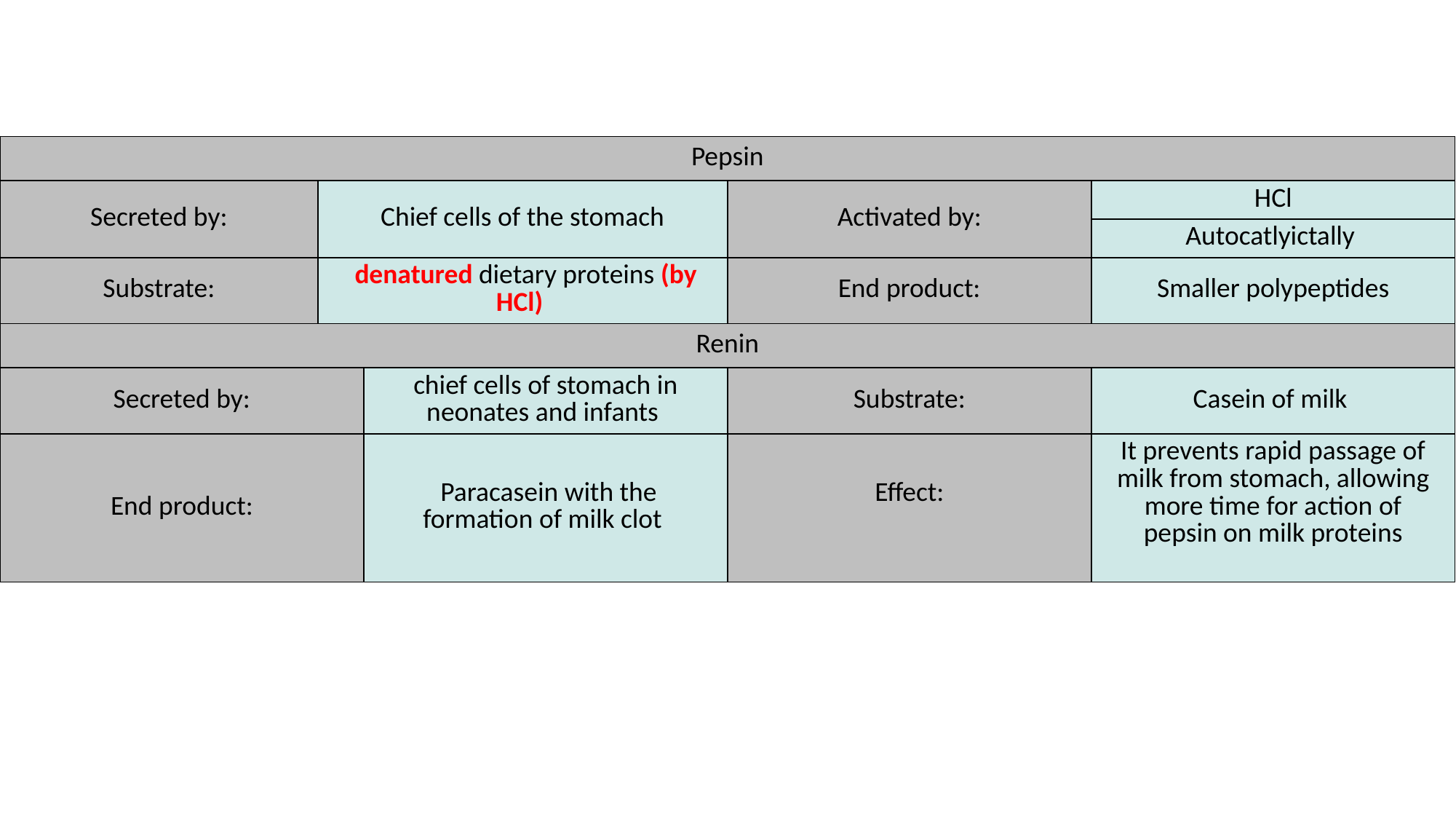

| Pepsin |  |  |  |  |
| --- | --- | --- | --- | --- |
| Secreted by: | Chief cells of the stomach |  | Activated by: | HCl |
|  |  |  |  | Autocatlyictally |
| Substrate: | denatured dietary proteins (by HCl) |  | End product: | Smaller polypeptides |
| Renin |  |  |  |  |
| Secreted by: |  | chief cells of stomach in neonates and infants | Substrate: | Casein of milk |
| End product: |  | Paracasein with the formation of milk clot | Effect: | It prevents rapid passage of milk from stomach, allowing more time for action of pepsin on milk proteins |